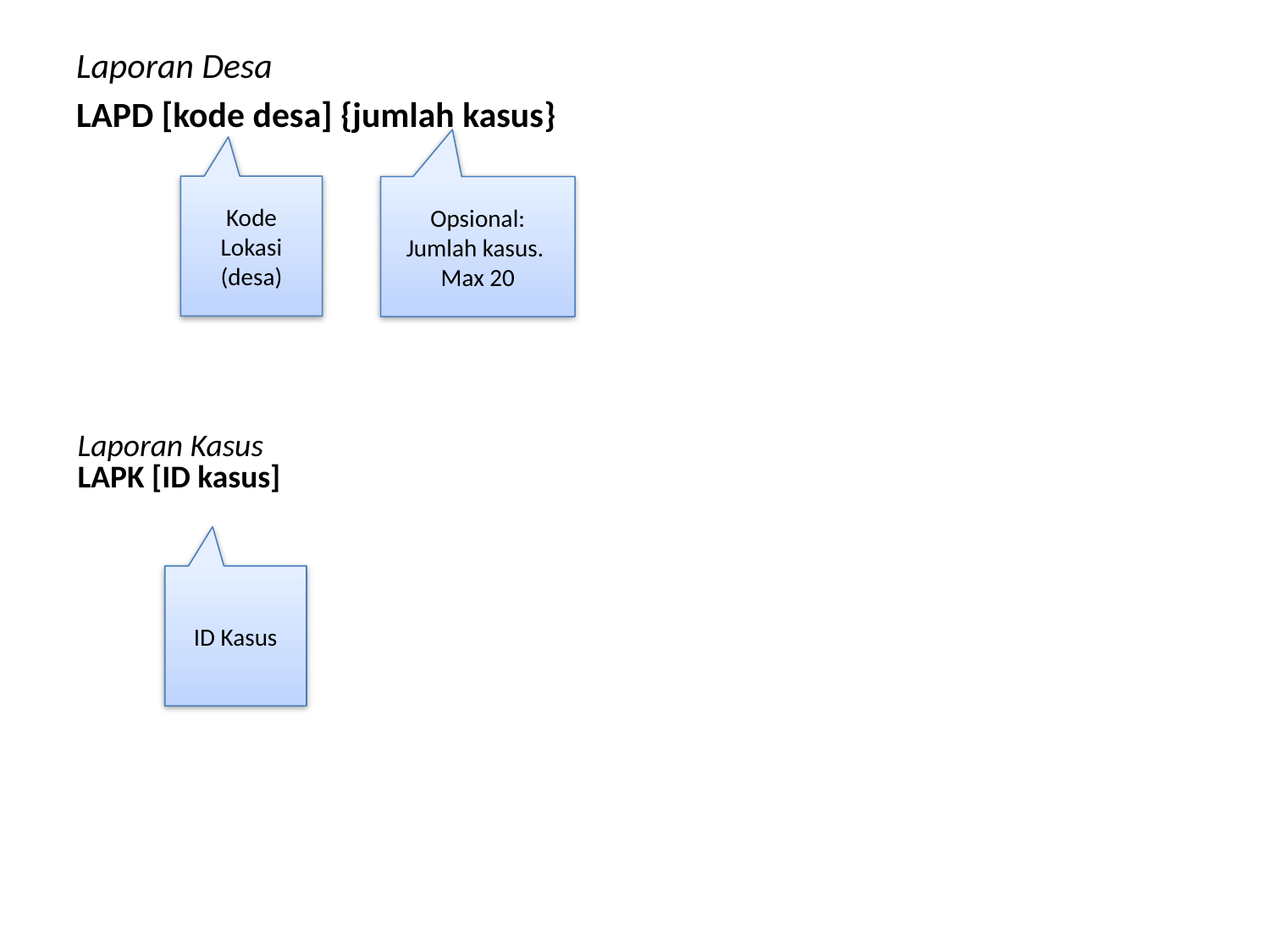

Laporan Desa
LAPD [kode desa] {jumlah kasus}

Kode Lokasi (desa)
Opsional: Jumlah kasus.
Max 20
| Laporan Kasus LAPK [ID kasus] |  |
| --- | --- |
ID Kasus